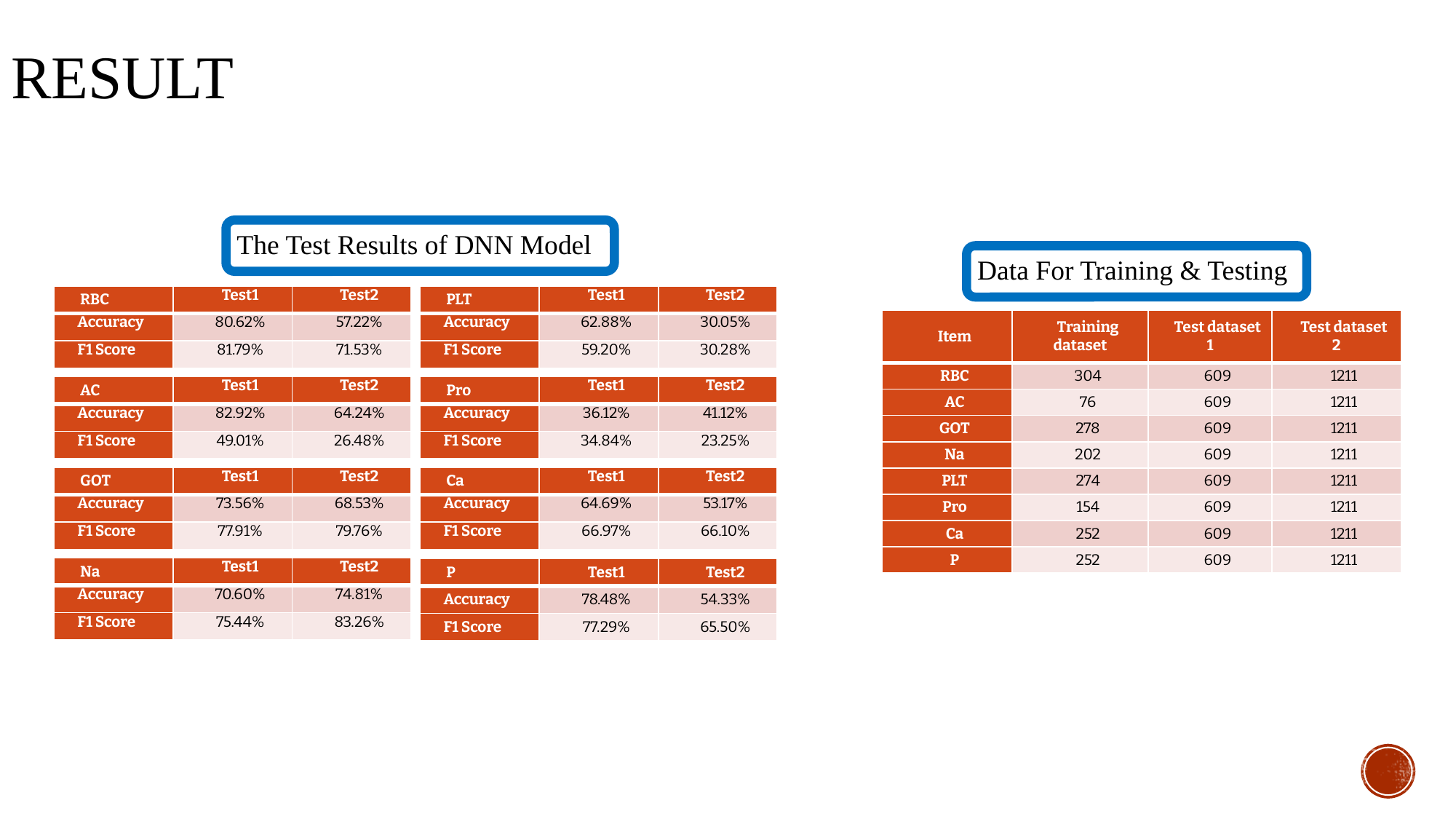

# Result

The Test Results of DNN Model

Data For Training & Testing
| RBC | Test1 | Test2 |
| --- | --- | --- |
| Accuracy | 80.62% | 57.22% |
| F1 Score | 81.79% | 71.53% |
| PLT | Test1 | Test2 |
| --- | --- | --- |
| Accuracy | 62.88% | 30.05% |
| F1 Score | 59.20% | 30.28% |
| Item | Training dataset | Test dataset 1 | Test dataset 2 |
| --- | --- | --- | --- |
| RBC | 304 | 609 | 1211 |
| AC | 76 | 609 | 1211 |
| GOT | 278 | 609 | 1211 |
| Na | 202 | 609 | 1211 |
| PLT | 274 | 609 | 1211 |
| Pro | 154 | 609 | 1211 |
| Ca | 252 | 609 | 1211 |
| P | 252 | 609 | 1211 |
| AC | Test1 | Test2 |
| --- | --- | --- |
| Accuracy | 82.92% | 64.24% |
| F1 Score | 49.01% | 26.48% |
| Pro | Test1 | Test2 |
| --- | --- | --- |
| Accuracy | 36.12% | 41.12% |
| F1 Score | 34.84% | 23.25% |
| GOT | Test1 | Test2 |
| --- | --- | --- |
| Accuracy | 73.56% | 68.53% |
| F1 Score | 77.91% | 79.76% |
| Ca | Test1 | Test2 |
| --- | --- | --- |
| Accuracy | 64.69% | 53.17% |
| F1 Score | 66.97% | 66.10% |
| Na | Test1 | Test2 |
| --- | --- | --- |
| Accuracy | 70.60% | 74.81% |
| F1 Score | 75.44% | 83.26% |
| P | Test1 | Test2 |
| --- | --- | --- |
| Accuracy | 78.48% | 54.33% |
| F1 Score | 77.29% | 65.50% |